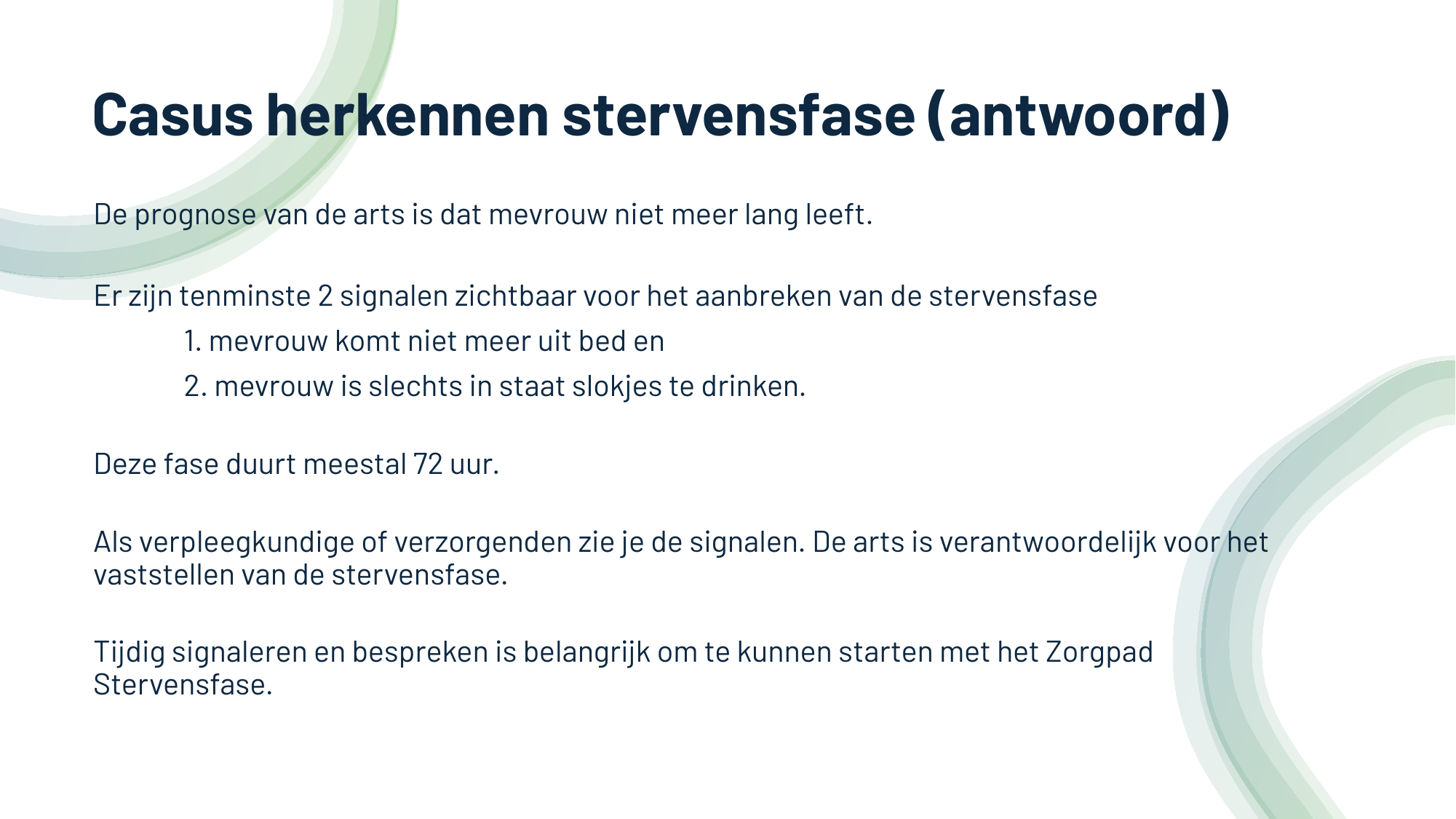

Casus herkennen stervensfase (antwoord)
De prognose van de arts is dat mevrouw niet meer lang leeft.
Er zijn tenminste 2 signalen zichtbaar voor het aanbreken van de stervensfase
	1. mevrouw komt niet meer uit bed en
	2. mevrouw is slechts in staat slokjes te drinken.
Deze fase duurt meestal 72 uur.
Als verpleegkundige of verzorgenden zie je de signalen. De arts is verantwoordelijk voor het vaststellen van de stervensfase.
Tijdig signaleren en bespreken is belangrijk om te kunnen starten met het Zorgpad Stervensfase.